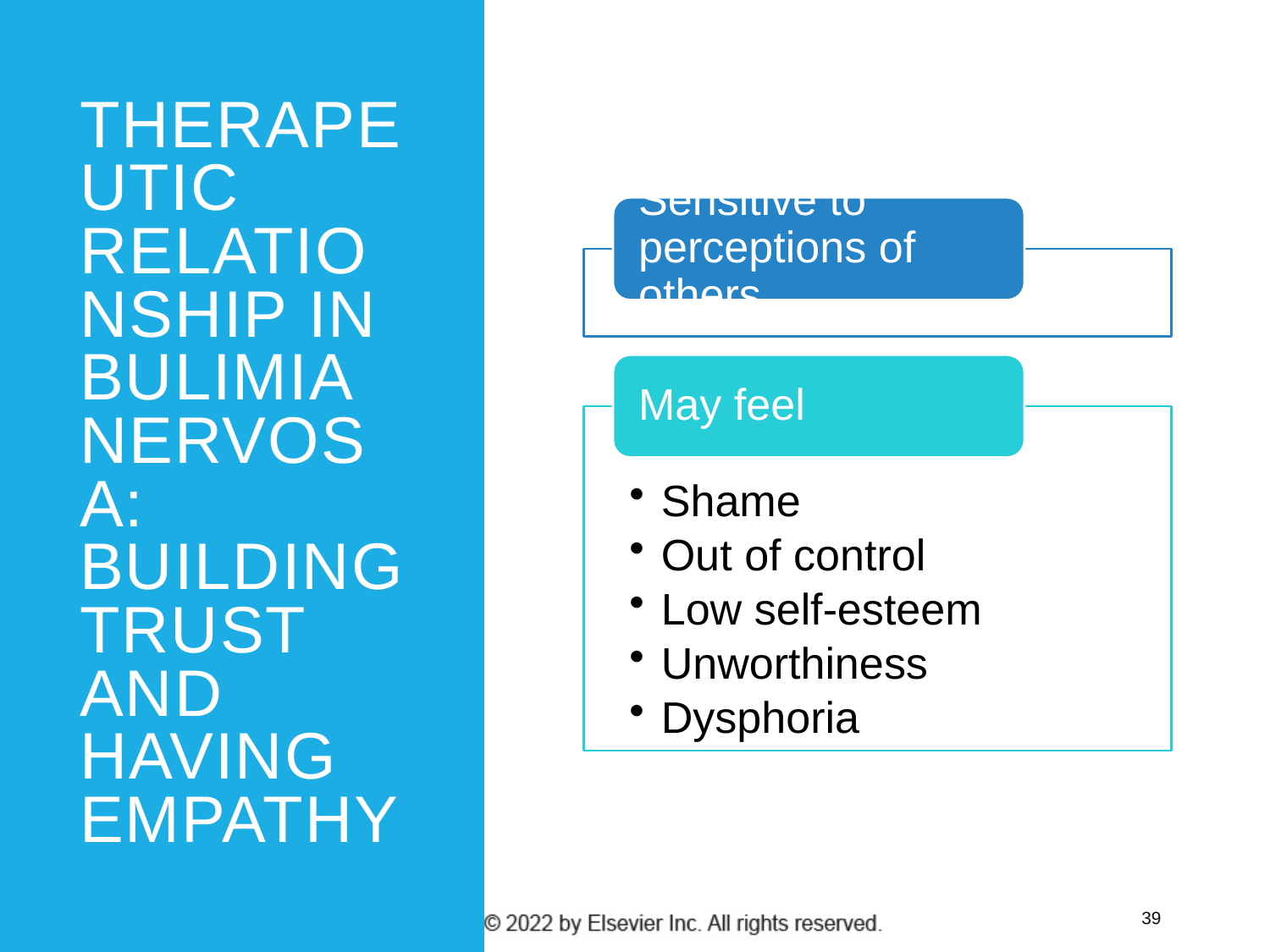

# Therapeutic Relationship in Bulimia Nervosa: Building Trust and Having Empathy
Sensitive to perceptions of others
Shame
Out of control
Low self-esteem
Unworthiness
Dysphoria
May feel
39